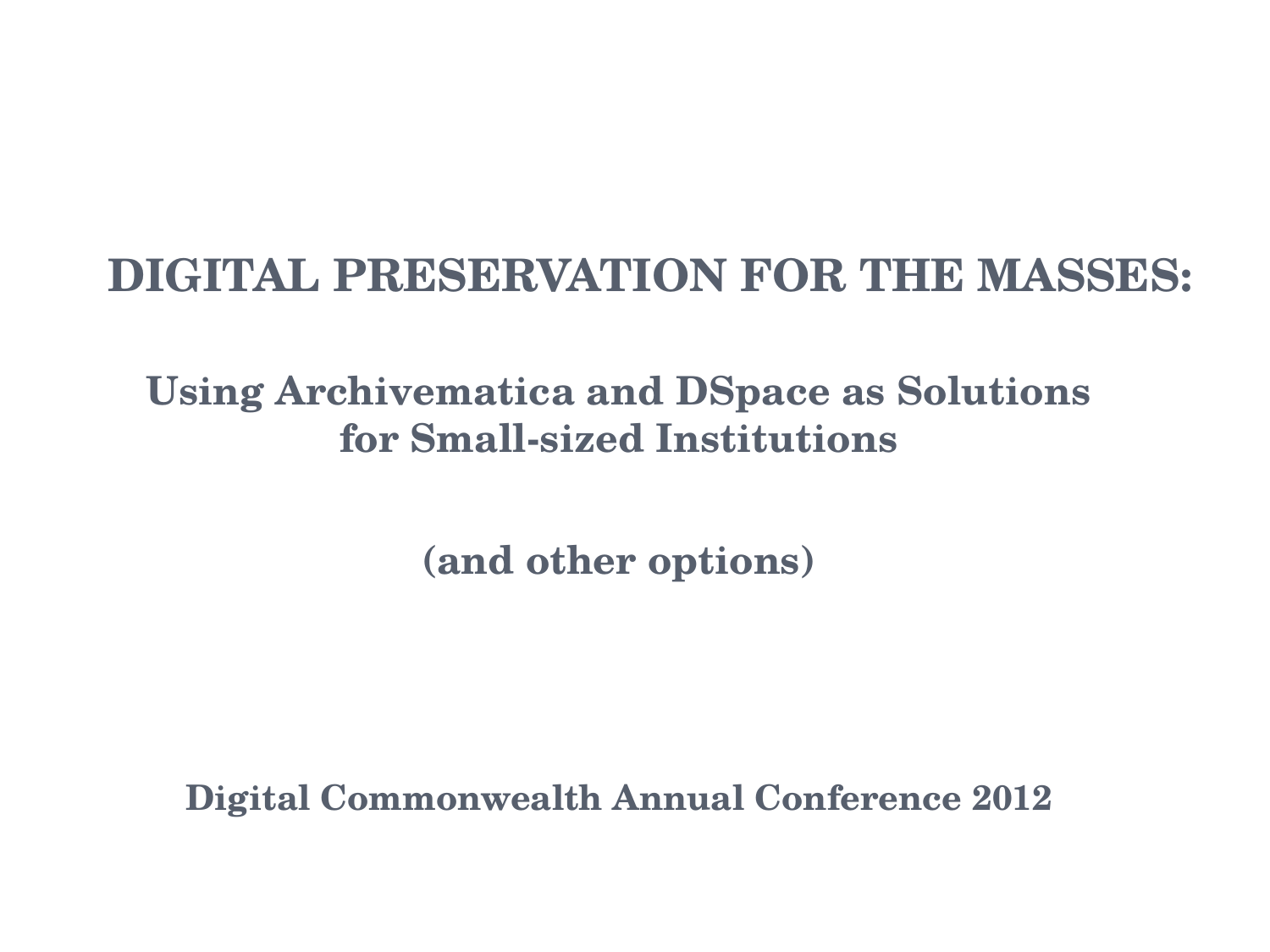

# Digital Preservation for the Masses:
Using Archivematica and DSpace as Solutions for Small-sized Institutions

(and other options)

Digital Commonwealth Annual Conference 2012